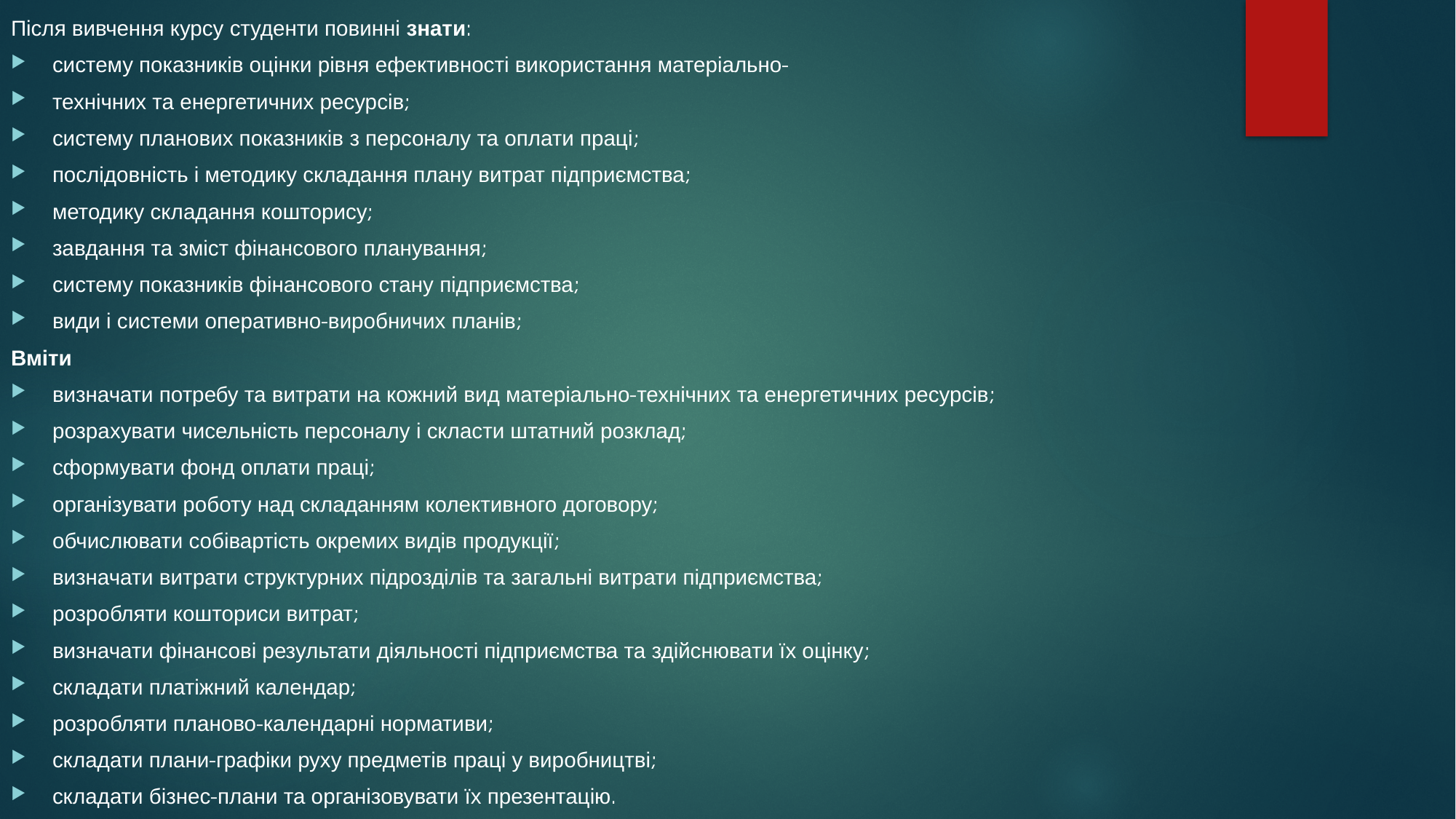

Після вивчення курсу студенти повинні знати:
систему показників оцінки рівня ефективності використання матеріально-
технічних та енергетичних ресурсів;
систему планових показників з персоналу та оплати праці;
послідовність і методику складання плану витрат підприємства;
методику складання кошторису;
завдання та зміст фінансового планування;
систему показників фінансового стану підприємства;
види і системи оперативно-виробничих планів;
Вміти
визначати потребу та витрати на кожний вид матеріально-технічних та енергетичних ресурсів;
розрахувати чисельність персоналу і скласти штатний розклад;
сформувати фонд оплати праці;
організувати роботу над складанням колективного договору;
обчислювати собівартість окремих видів продукції;
визначати витрати структурних підрозділів та загальні витрати підприємства;
розробляти кошториси витрат;
визначати фінансові результати діяльності підприємства та здійснювати їх оцінку;
складати платіжний календар;
розробляти планово-календарні нормативи;
складати плани-графіки руху предметів праці у виробництві;
складати бізнес-плани та організовувати їх презентацію.